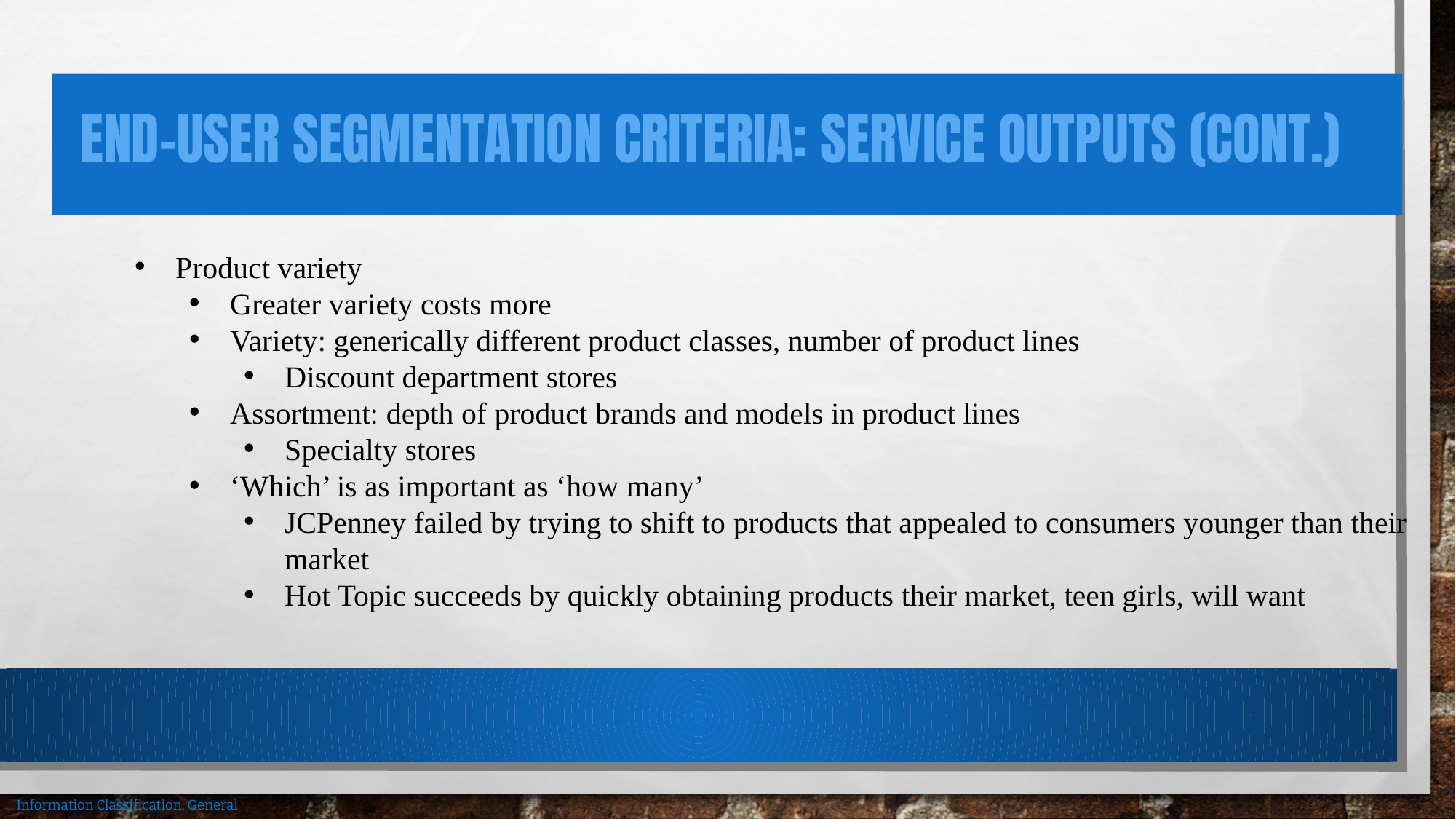

# End-user segmentation criteria: service outputs (cont.)
Product variety
Greater variety costs more
Variety: generically different product classes, number of product lines
Discount department stores
Assortment: depth of product brands and models in product lines
Specialty stores
‘Which’ is as important as ‘how many’
JCPenney failed by trying to shift to products that appealed to consumers younger than their market
Hot Topic succeeds by quickly obtaining products their market, teen girls, will want